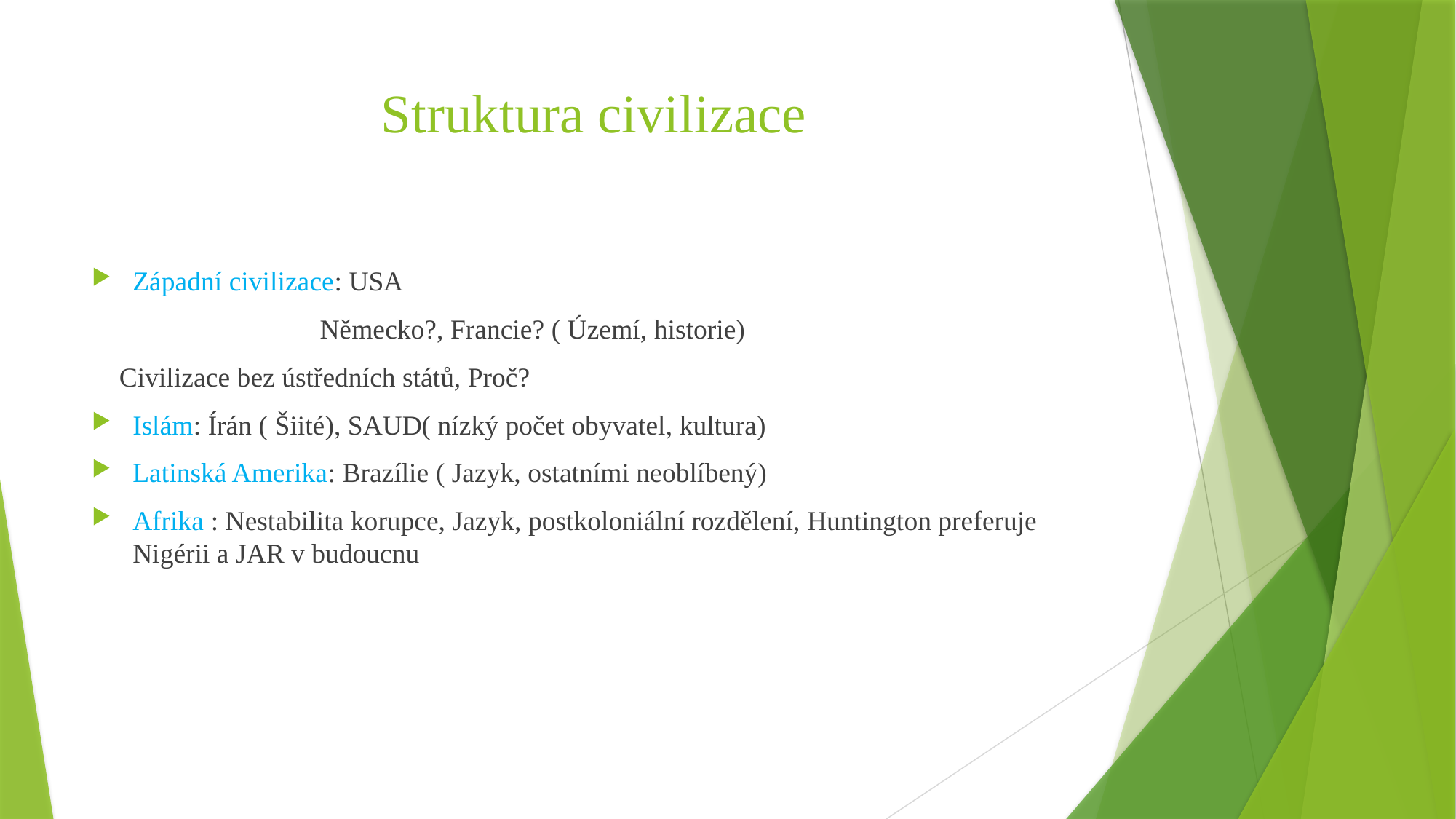

# Struktura civilizace
Západní civilizace: USA
                                 Německo?, Francie? ( Území, historie)
    Civilizace bez ústředních států, Proč?
Islám: Írán ( Šiité), SAUD( nízký počet obyvatel, kultura)
Latinská Amerika: Brazílie ( Jazyk, ostatními neoblíbený)
Afrika : Nestabilita korupce, Jazyk, postkoloniální rozdělení, Huntington preferuje Nigérii a JAR v budoucnu